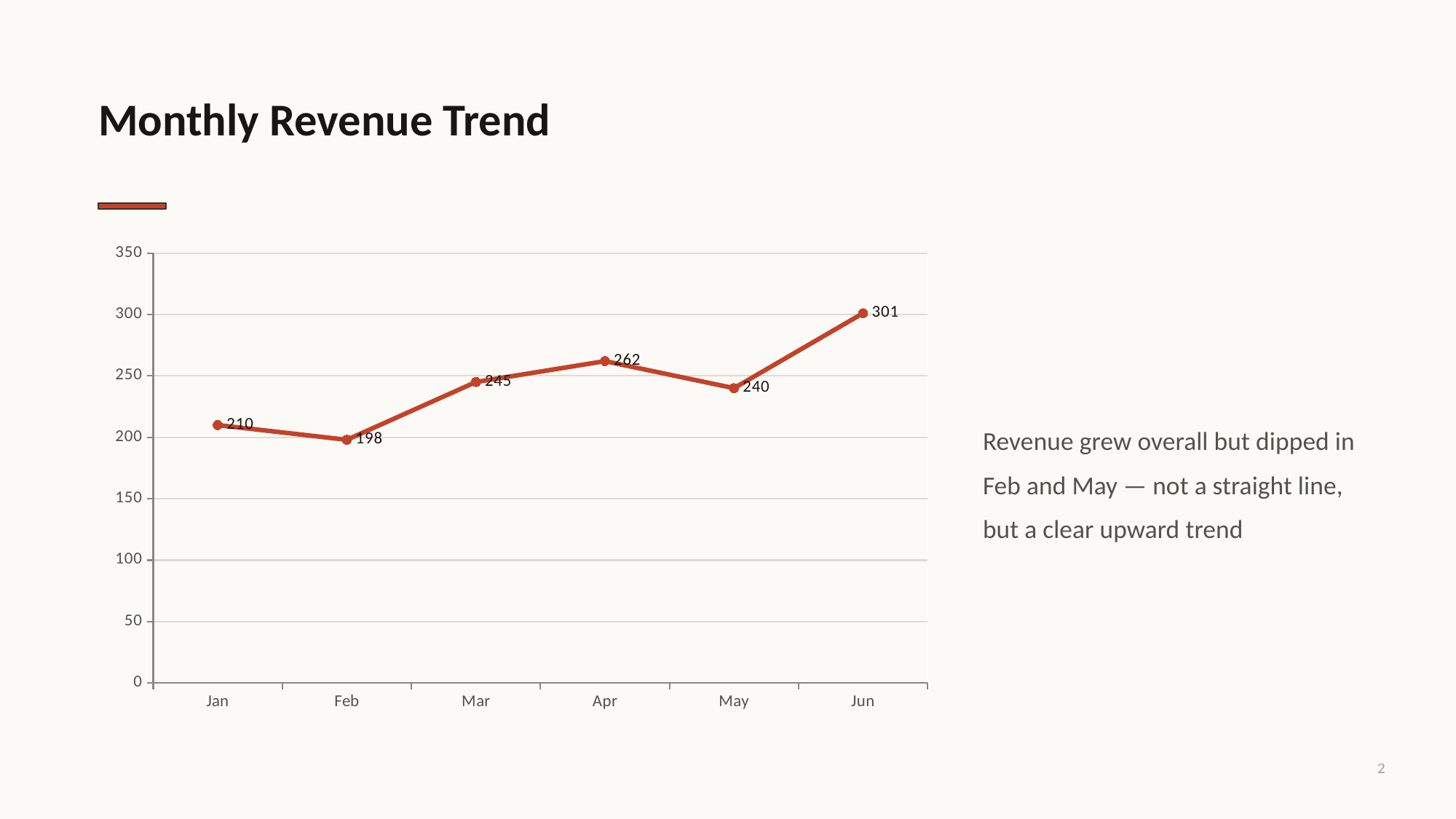

Monthly Revenue Trend

### Chart

| Category | Revenue ($K) |
|---|---|
| Jan | 210.0 |
| Feb | 198.0 |
| Mar | 245.0 |
| Apr | 262.0 |
| May | 240.0 |
| Jun | 301.0 |
Revenue grew overall but dipped in Feb and May — not a straight line, but a clear upward trend
2